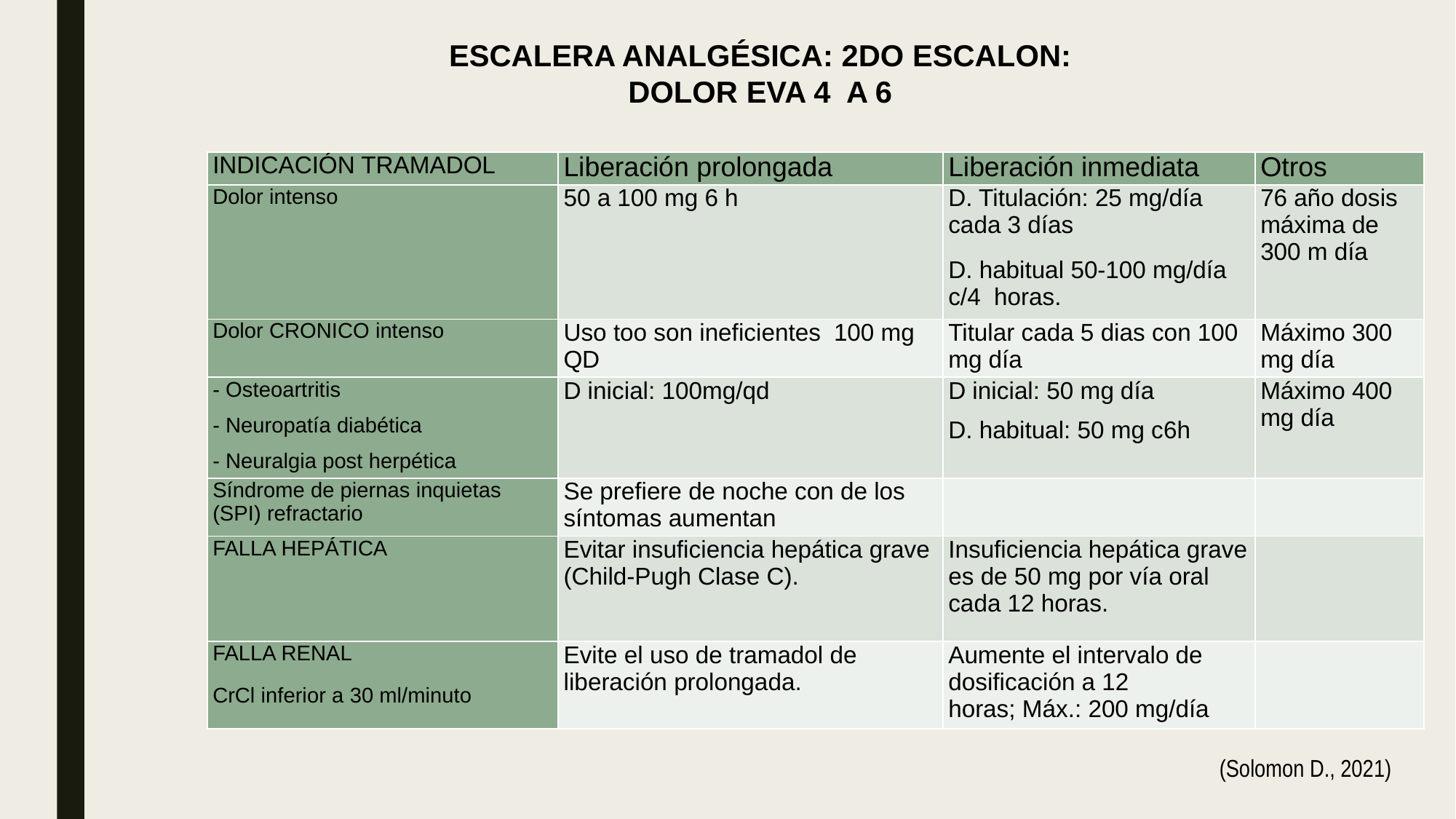

ESCALERA ANALGÉSICA: 2DO ESCALON:
DOLOR EVA 4  A 6

| INDICACIÓN TRAMADOL | Liberación prolongada | Liberación inmediata | Otros |
| --- | --- | --- | --- |
| Dolor intenso | 50 a 100 mg 6 h | D. Titulación: 25 mg/día cada 3 días D. habitual 50-100 mg/día c/4 horas. | 76 año dosis máxima de 300 m día |
| Dolor CRONICO intenso | Uso too son ineficientes 100 mg QD | Titular cada 5 dias con 100 mg día | Máximo 300 mg día |
| - Osteoartritis - Neuropatía diabética  - Neuralgia post herpética | D inicial: 100mg/qd | D inicial: 50 mg día D. habitual: 50 mg c6h | Máximo 400 mg día |
| Síndrome de piernas inquietas (SPI) refractario | Se prefiere de noche con de los síntomas aumentan |  |  |
| FALLA HEPÁTICA | Evitar insuficiencia hepática grave (Child-Pugh Clase C). | Insuficiencia hepática grave es de 50 mg por vía oral cada 12 horas. |  |
| FALLA RENAL CrCl inferior a 30 ml/minuto | Evite el uso de tramadol de liberación prolongada. | Aumente el intervalo de dosificación a 12 horas; Máx.: 200 mg/día |  |
(Solomon D., 2021)